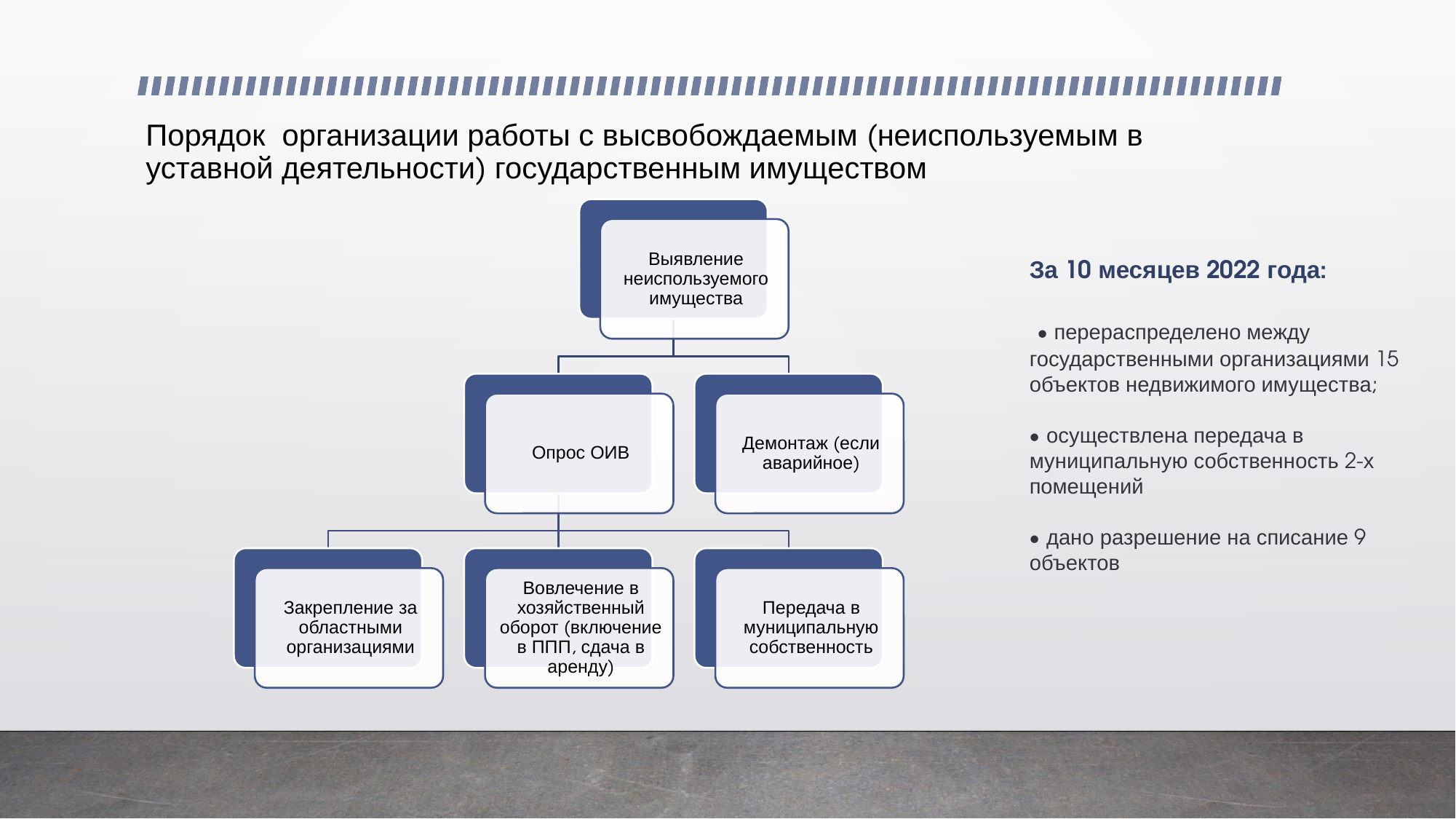

# Порядок  организации работы с высвобождаемым (неиспользуемым в уставной деятельности) государственным имуществом
Выявление неиспользуемого имущества
Опрос ОИВ
Закрепление за областными организациями
Вовлечение в хозяйственный оборот (включение в ППП, сдача в аренду)
Передача в муниципальную собственность
Демонтаж (если аварийное)
За 10 месяцев 2022 года:

 • перераспределено между государственными организациями 15 объектов недвижимого имущества;

• осуществлена передача в муниципальную собственность 2-х помещений

• дано разрешение на списание 9 объектов